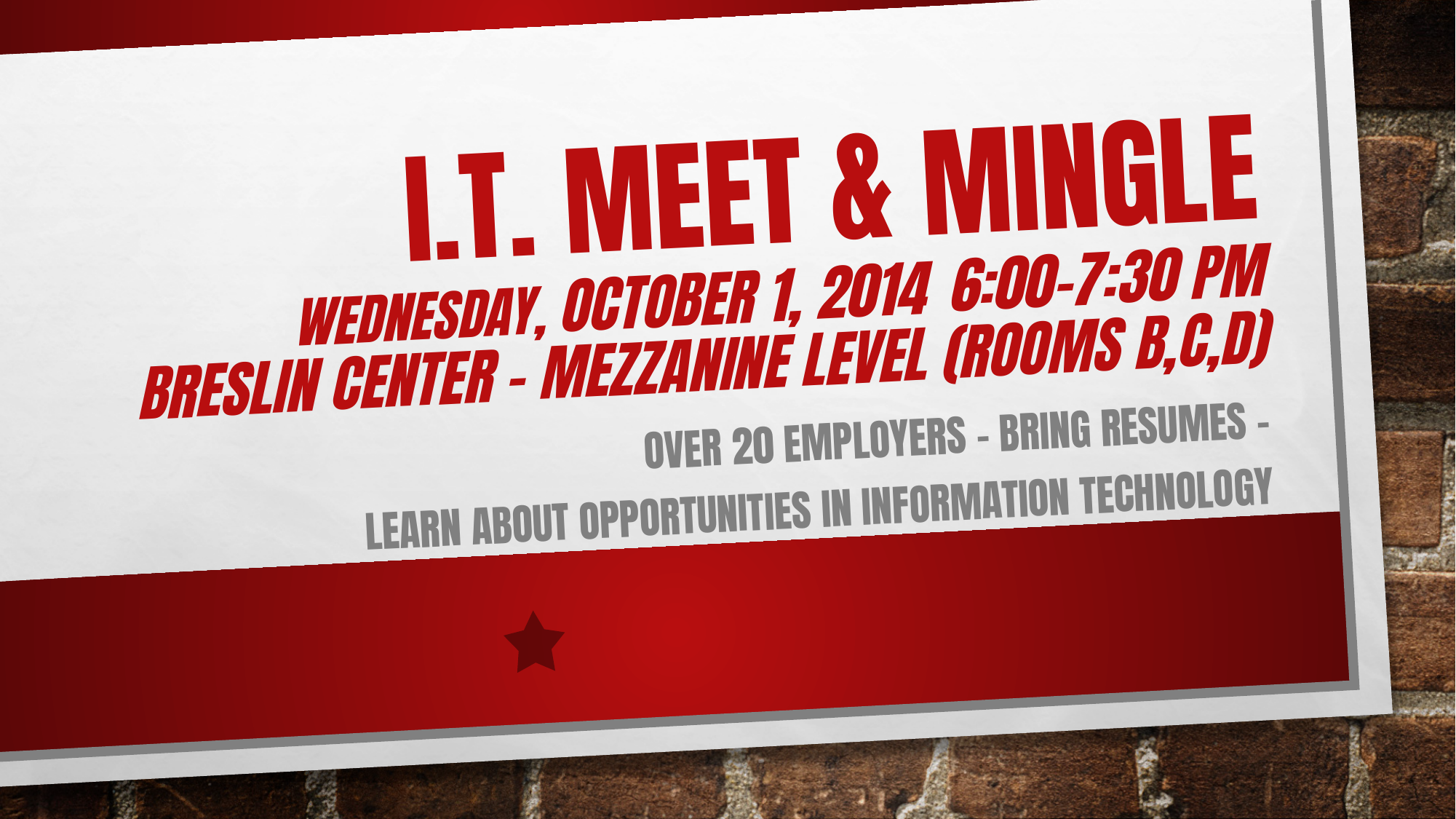

# I.T. Meet & Mingle Wednesday, October 1, 2014	6:00-7:30 pm Breslin Center – Mezzanine Level (rooms b,c,d)
Over 20 employers – Bring resumes –
Learn about opportunities in Information Technology